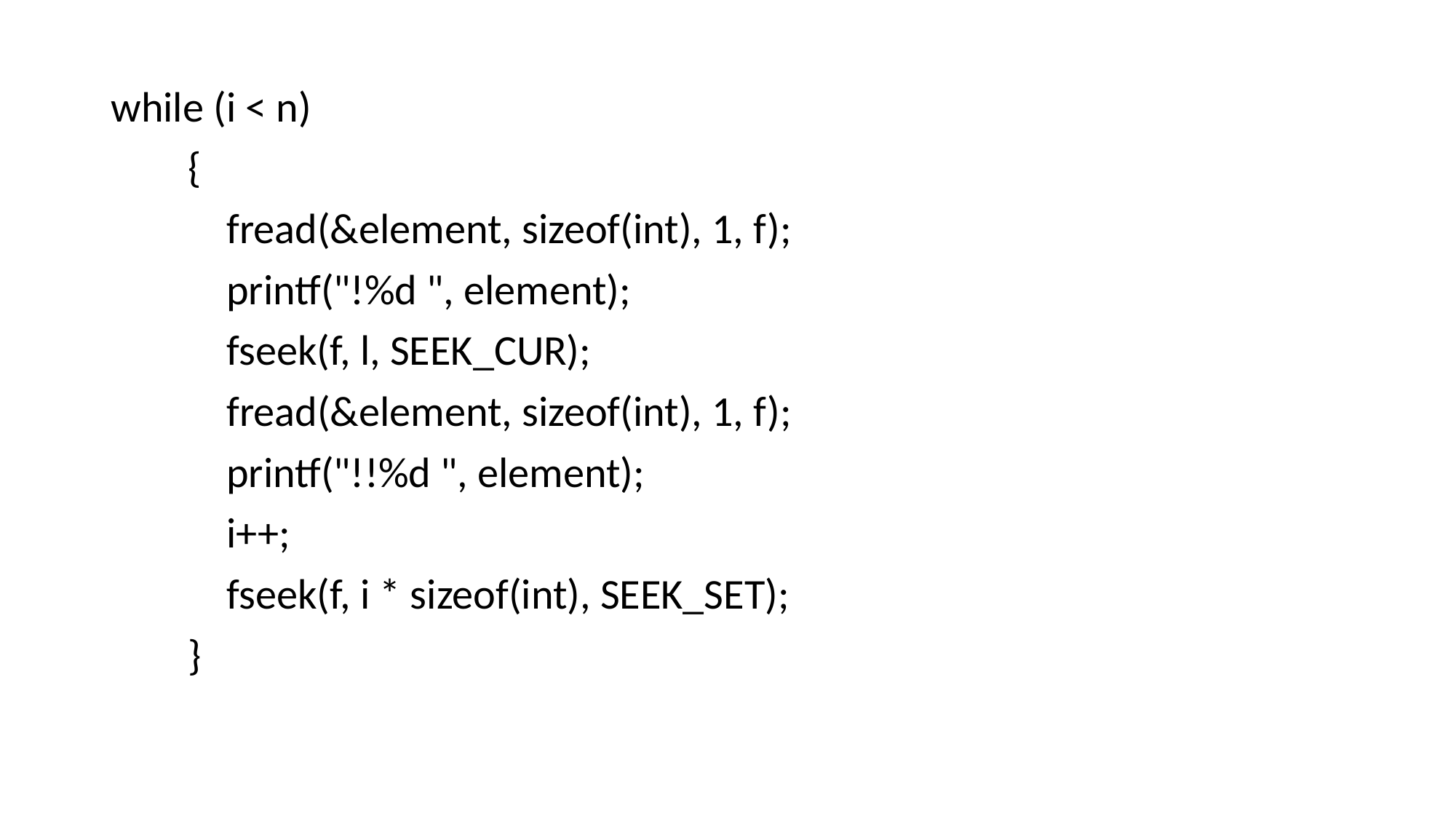

#
while (i < n)
        {
            fread(&element, sizeof(int), 1, f);
            printf("!%d ", element);
            fseek(f, l, SEEK_CUR);
            fread(&element, sizeof(int), 1, f);
            printf("!!%d ", element);
            i++;
            fseek(f, i * sizeof(int), SEEK_SET);
        }